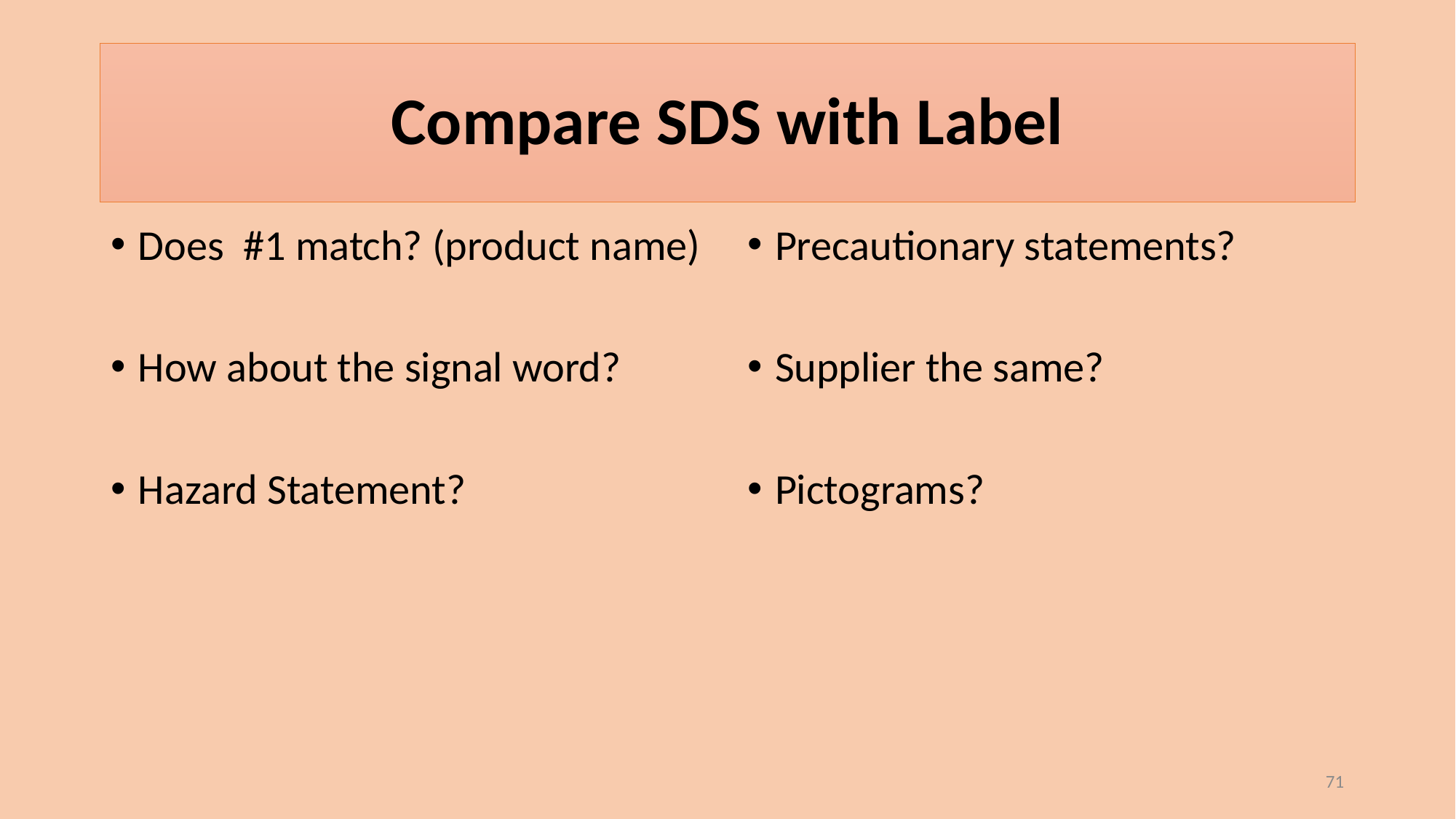

# Compare SDS with Label
Does  #1 match? (product name)

How about the signal word?

Hazard Statement?
Precautionary statements?

Supplier the same?

Pictograms?

71